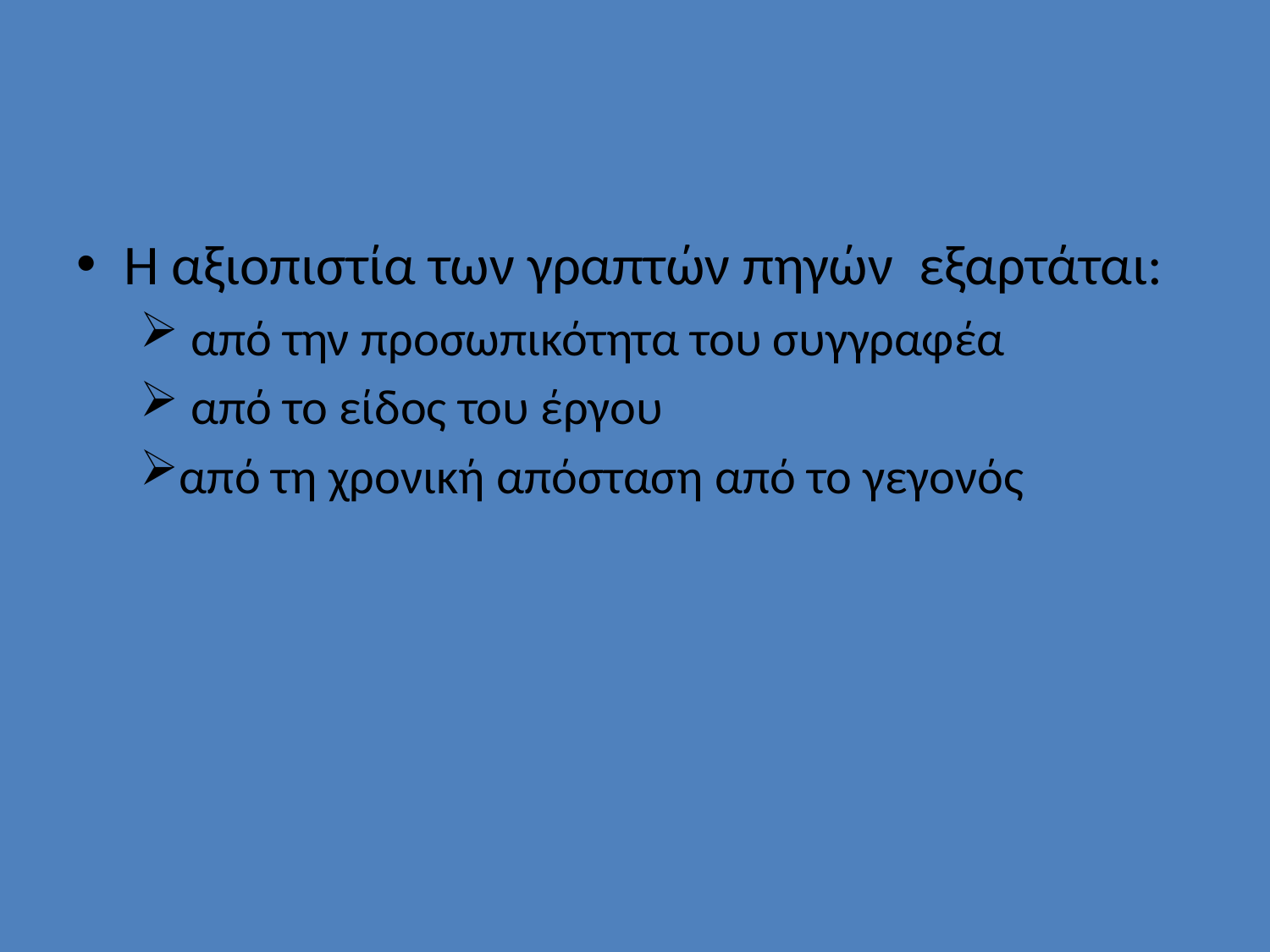

#
Η αξιοπιστία των γραπτών πηγών  εξαρτάται:
 από την προσωπικότητα του συγγραφέα
 από το είδος του έργου
από τη χρονική απόσταση από το γεγονός